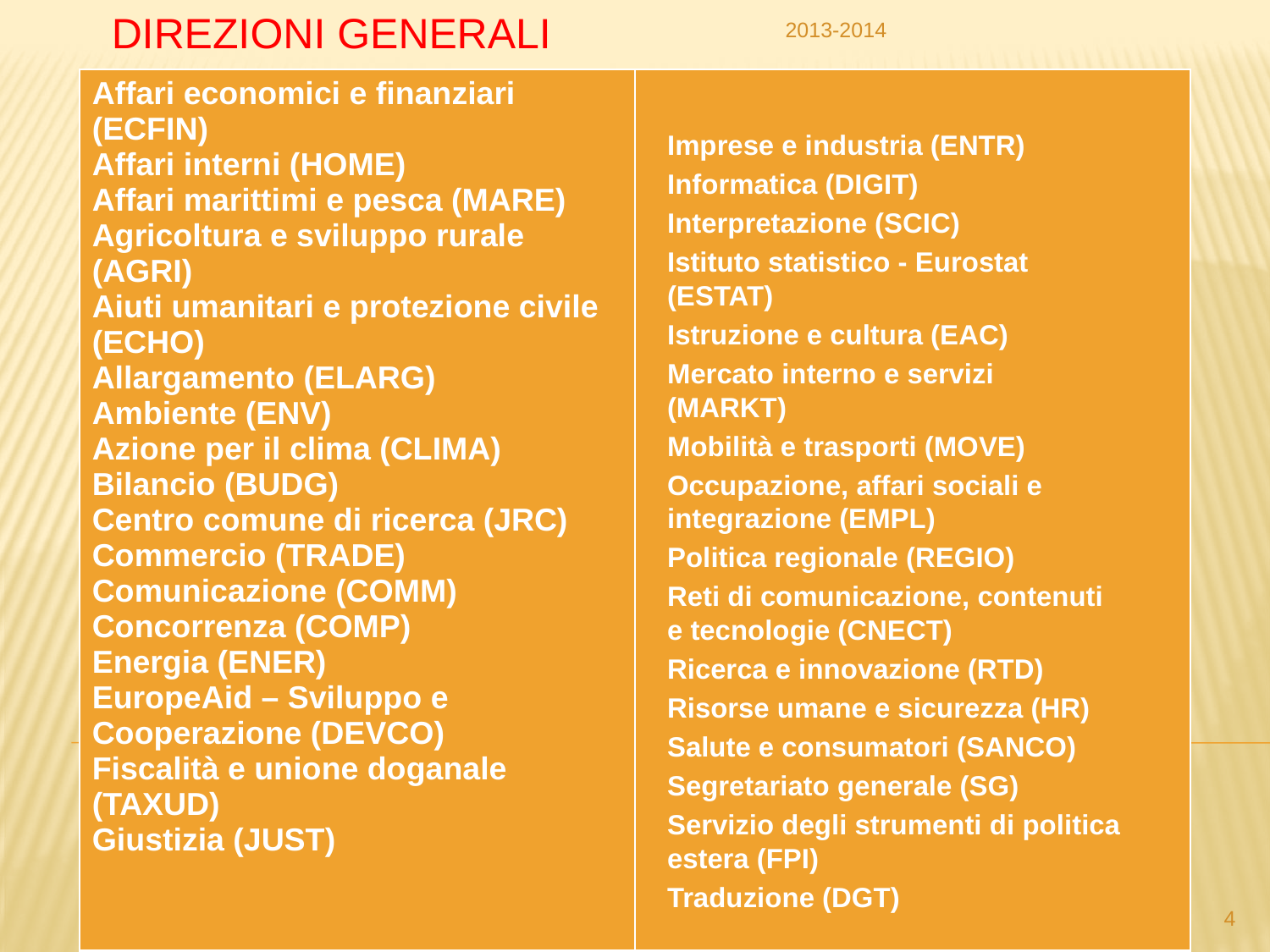

# Direzioni generali
2013-2014
| Affari economici e finanziari (ECFIN)  Affari interni (HOME)  Affari marittimi e pesca (MARE) Agricoltura e sviluppo rurale (AGRI)    Aiuti umanitari e protezione civile (ECHO)   Allargamento (ELARG)    Ambiente (ENV)  Azione per il clima (CLIMA)  Bilancio (BUDG) Centro comune di ricerca (JRC)  Commercio (TRADE)  Comunicazione (COMM)    Concorrenza (COMP) Energia (ENER)  EuropeAid – Sviluppo e Cooperazione (DEVCO) Fiscalità e unione doganale (TAXUD)    Giustizia (JUST) |  |
| --- | --- |

Imprese e industria (ENTR)
Informatica (DIGIT)
Interpretazione (SCIC)
Istituto statistico - Eurostat (ESTAT)
Istruzione e cultura (EAC)
Mercato interno e servizi (MARKT)
Mobilità e trasporti (MOVE)
Occupazione, affari sociali e integrazione (EMPL)
Politica regionale (REGIO)
Reti di comunicazione, contenuti e tecnologie (CNECT)
Ricerca e innovazione (RTD)
Risorse umane e sicurezza (HR)
Salute e consumatori (SANCO)
Segretariato generale (SG)
Servizio degli strumenti di politica estera (FPI)
Traduzione (DGT)

4